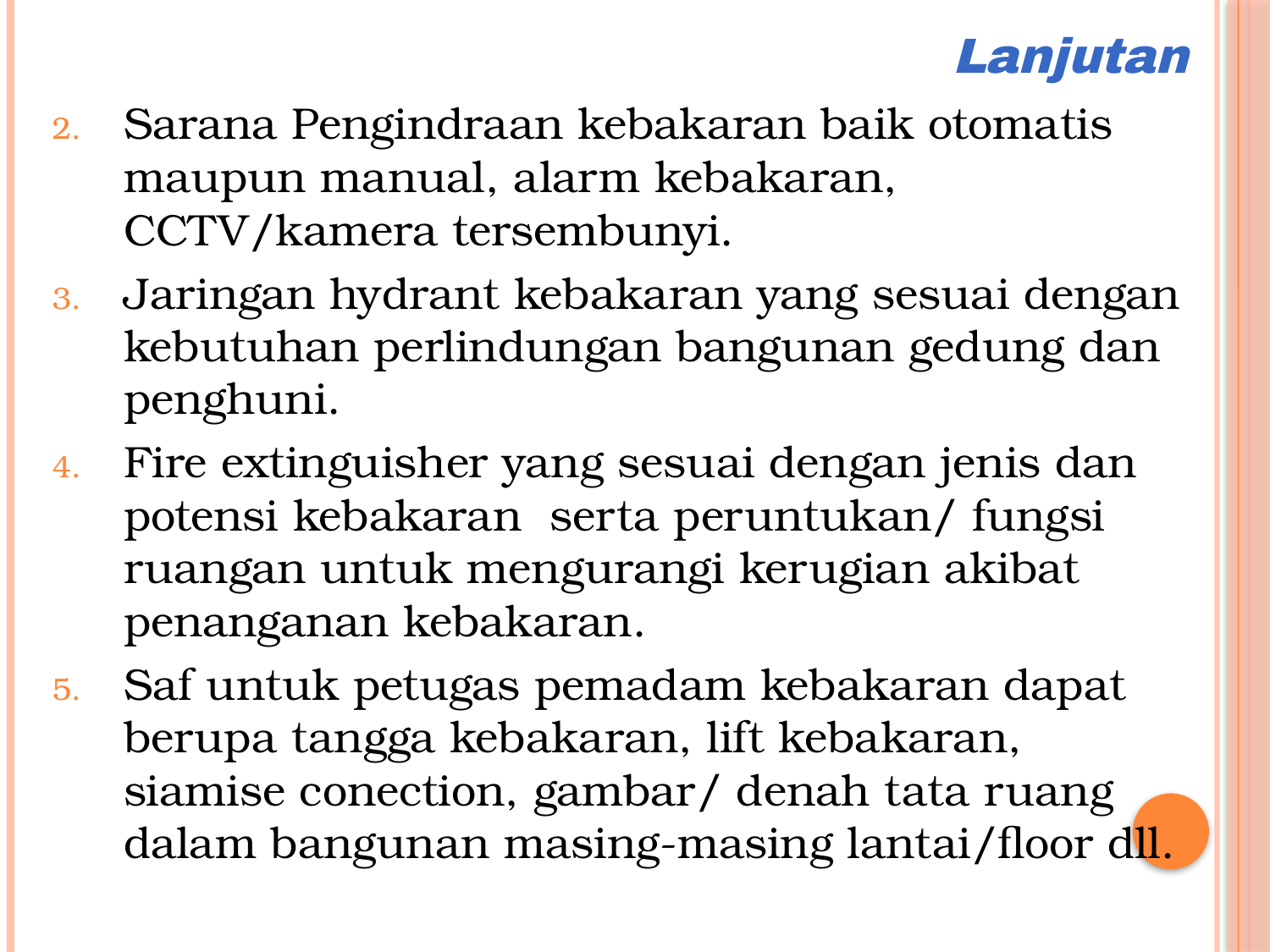

# Lanjutan
Sarana Pengindraan kebakaran baik otomatis maupun manual, alarm kebakaran, CCTV/kamera tersembunyi.
Jaringan hydrant kebakaran yang sesuai dengan kebutuhan perlindungan bangunan gedung dan penghuni.
Fire extinguisher yang sesuai dengan jenis dan potensi kebakaran  serta peruntukan/ fungsi ruangan untuk mengurangi kerugian akibat penanganan kebakaran.
Saf untuk petugas pemadam kebakaran dapat berupa tangga kebakaran, lift kebakaran, siamise conection, gambar/ denah tata ruang dalam bangunan masing-masing lantai/floor dll.